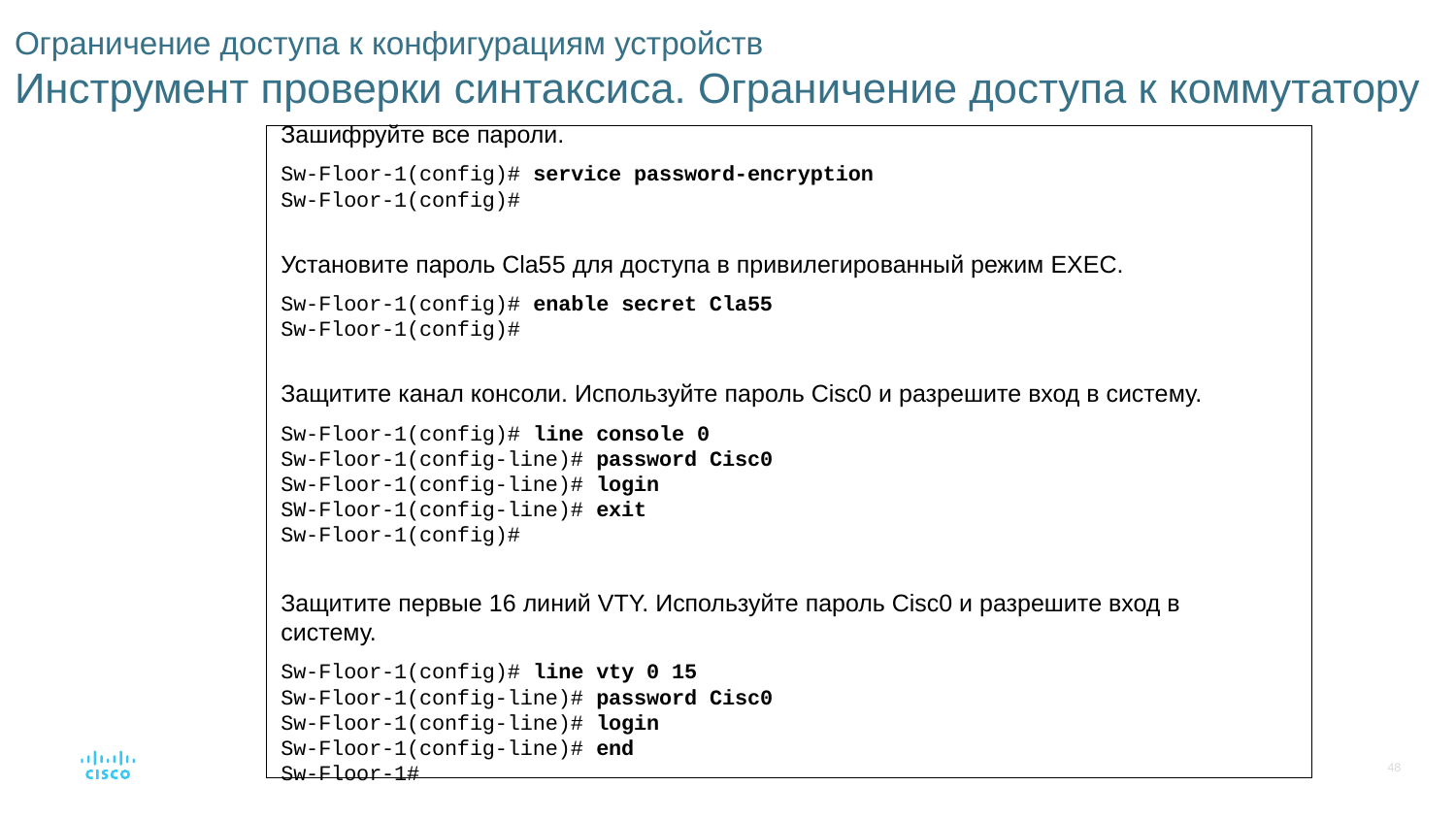

# Ограничение доступа к конфигурациям устройств Инструмент проверки синтаксиса. Ограничение доступа к коммутатору
Зашифруйте все пароли.
Sw-Floor-1(config)# service password-encryption
Sw-Floor-1(config)#

Установите пароль Cla55 для доступа в привилегированный режим EXEC.
Sw-Floor-1(config)# enable secret Cla55
Sw-Floor-1(config)#

Защитите канал консоли. Используйте пароль Cisc0 и разрешите вход в систему.
Sw-Floor-1(config)# line console 0
Sw-Floor-1(config-line)# password Cisc0
Sw-Floor-1(config-line)# login
SW-Floor-1(config-line)# exit
Sw-Floor-1(config)#

Защитите первые 16 линий VTY. Используйте пароль Cisc0 и разрешите вход в систему.
Sw-Floor-1(config)# line vty 0 15
Sw-Floor-1(config-line)# password Cisc0
Sw-Floor-1(config-line)# login
Sw-Floor-1(config-line)# end
Sw-Floor-1#